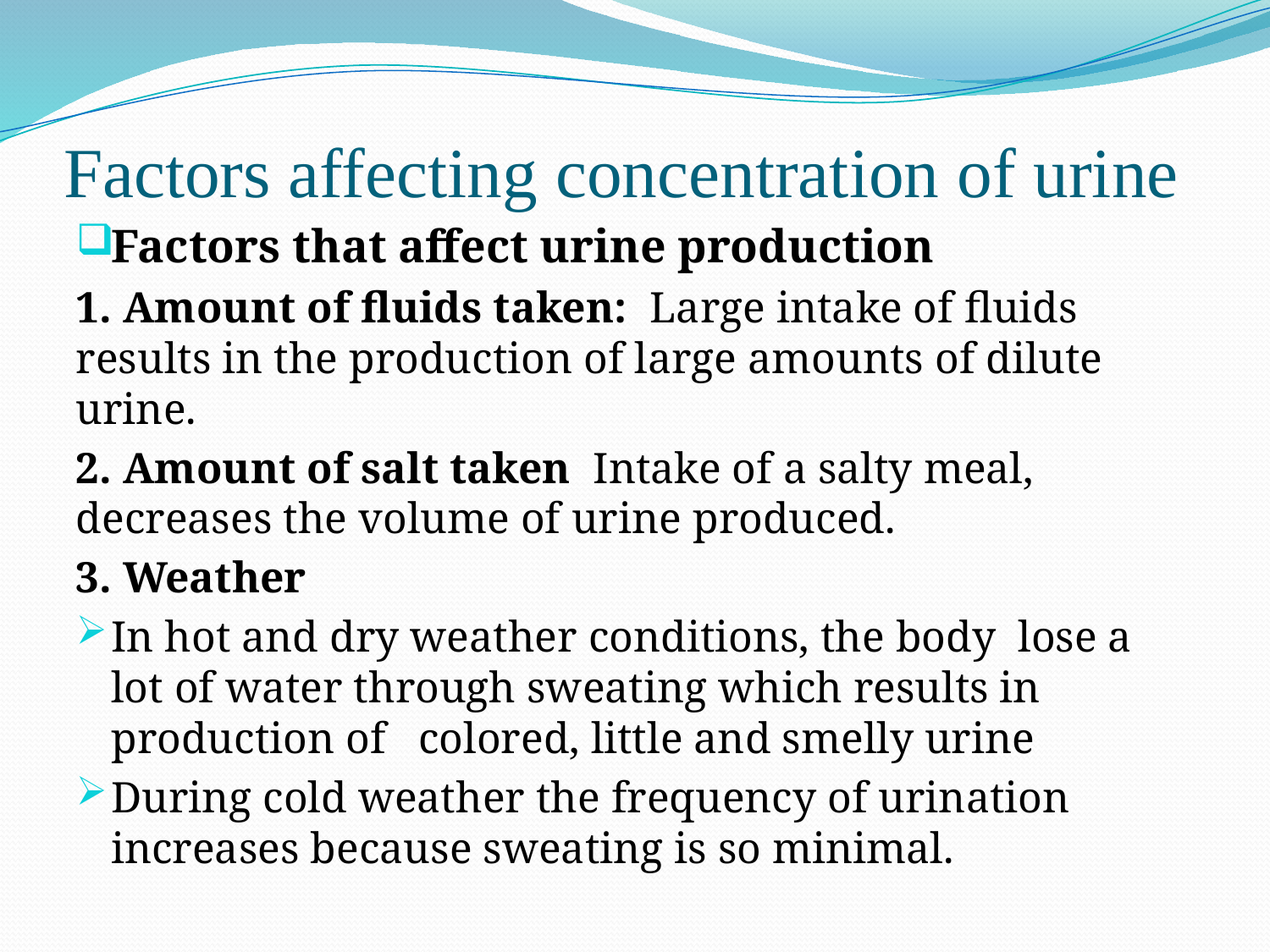

# Factors affecting concentration of urine
Factors that affect urine production
1. Amount of fluids taken:  Large intake of fluids results in the production of large amounts of dilute urine.
2. Amount of salt taken  Intake of a salty meal,  decreases the volume of urine produced.
3. Weather
In hot and dry weather conditions, the body  lose a lot of water through sweating which results in production of   colored, little and smelly urine
During cold weather the frequency of urination increases because sweating is so minimal.